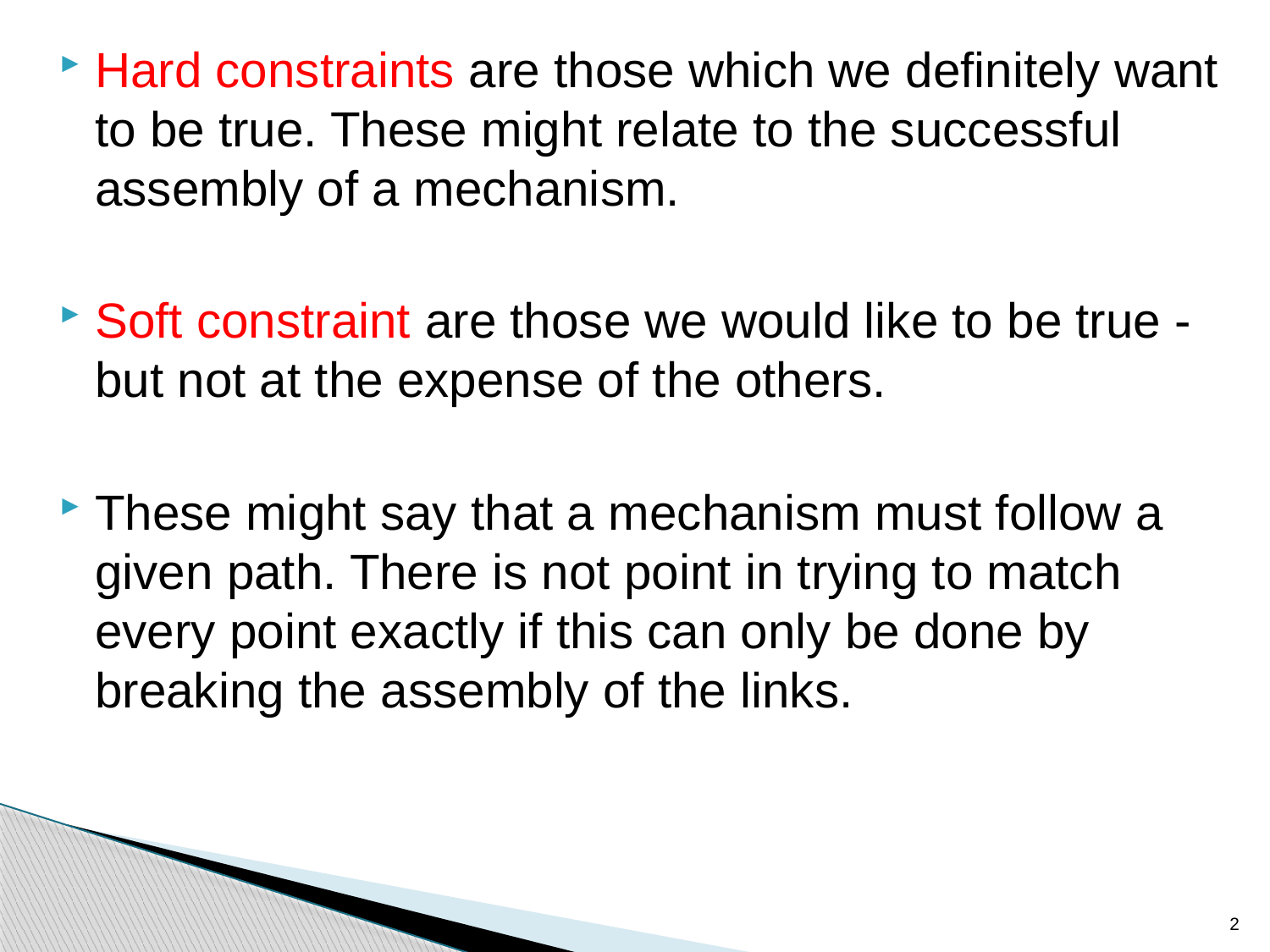

Hard constraints are those which we definitely want to be true. These might relate to the successful assembly of a mechanism.

Soft constraint are those we would like to be true - but not at the expense of the others.

These might say that a mechanism must follow a given path. There is not point in trying to match every point exactly if this can only be done by breaking the assembly of the links.

2